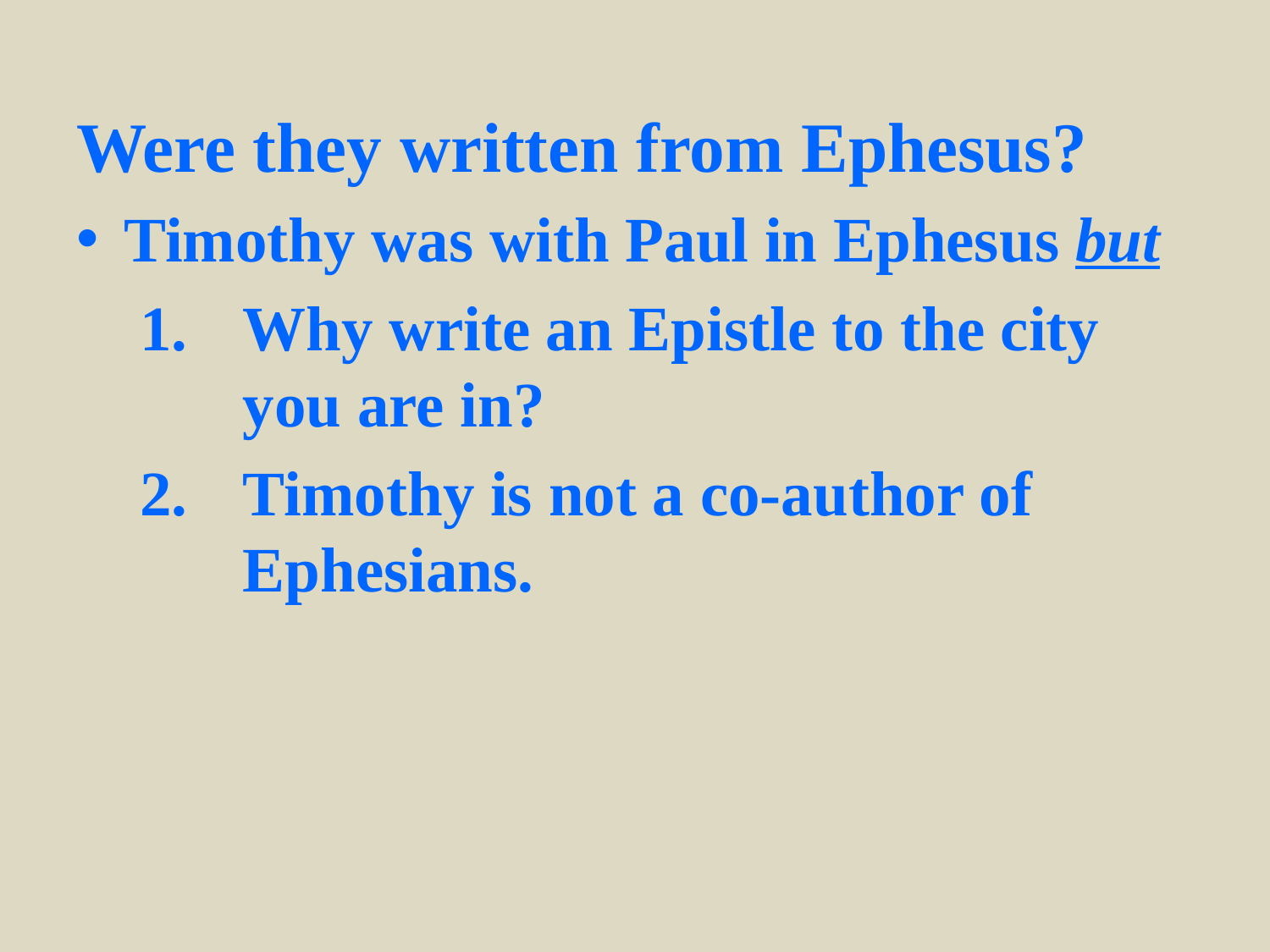

Were they written from Ephesus?
Timothy was with Paul in Ephesus but
Why write an Epistle to the city you are in?
Timothy is not a co-author of Ephesians.